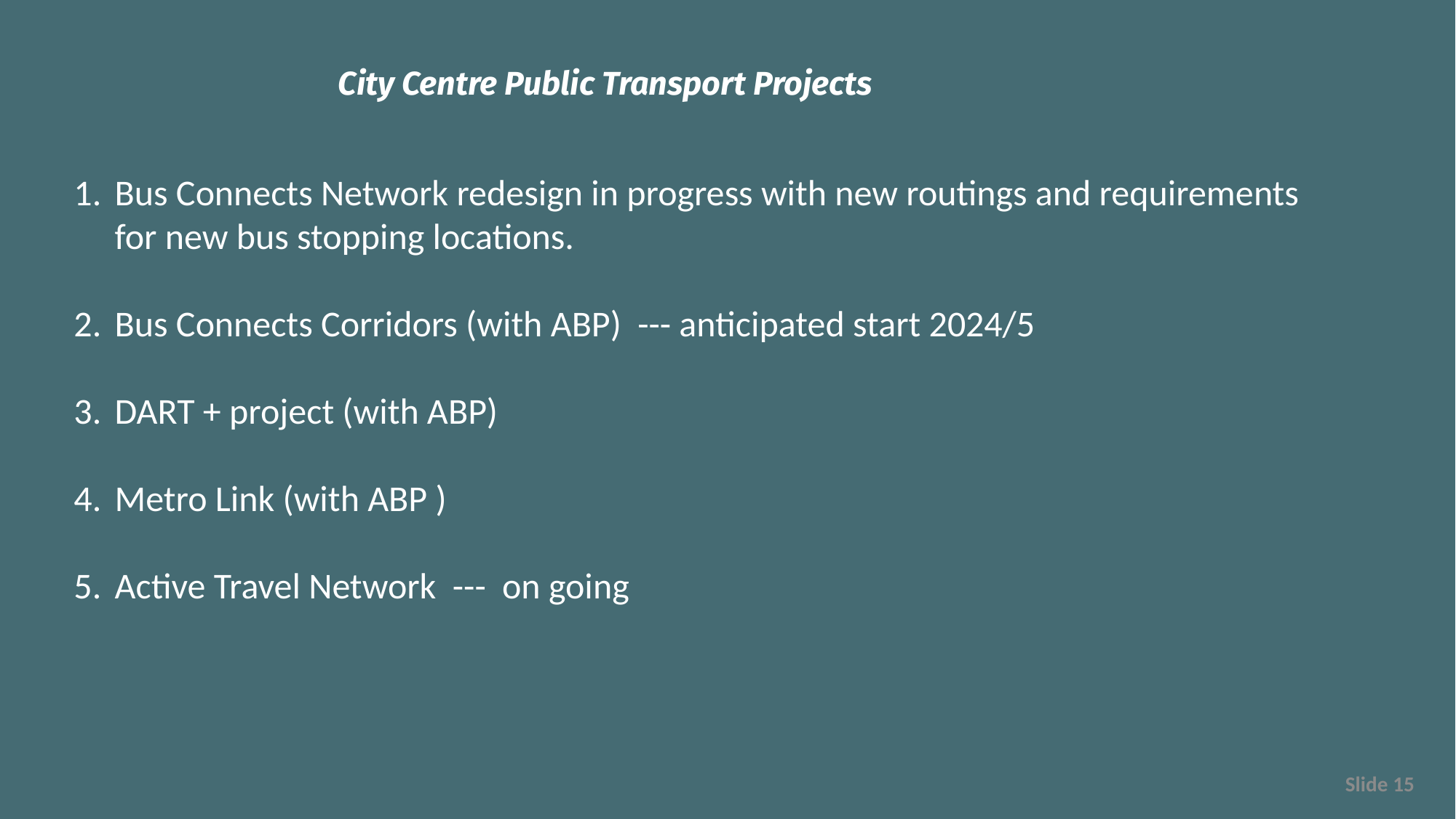

City Centre Public Transport Projects
Bus Connects Network redesign in progress with new routings and requirements for new bus stopping locations.

Bus Connects Corridors (with ABP)  --- anticipated start 2024/5

DART + project (with ABP)

Metro Link (with ABP )

Active Travel Network  ---  on going
 Slide 15